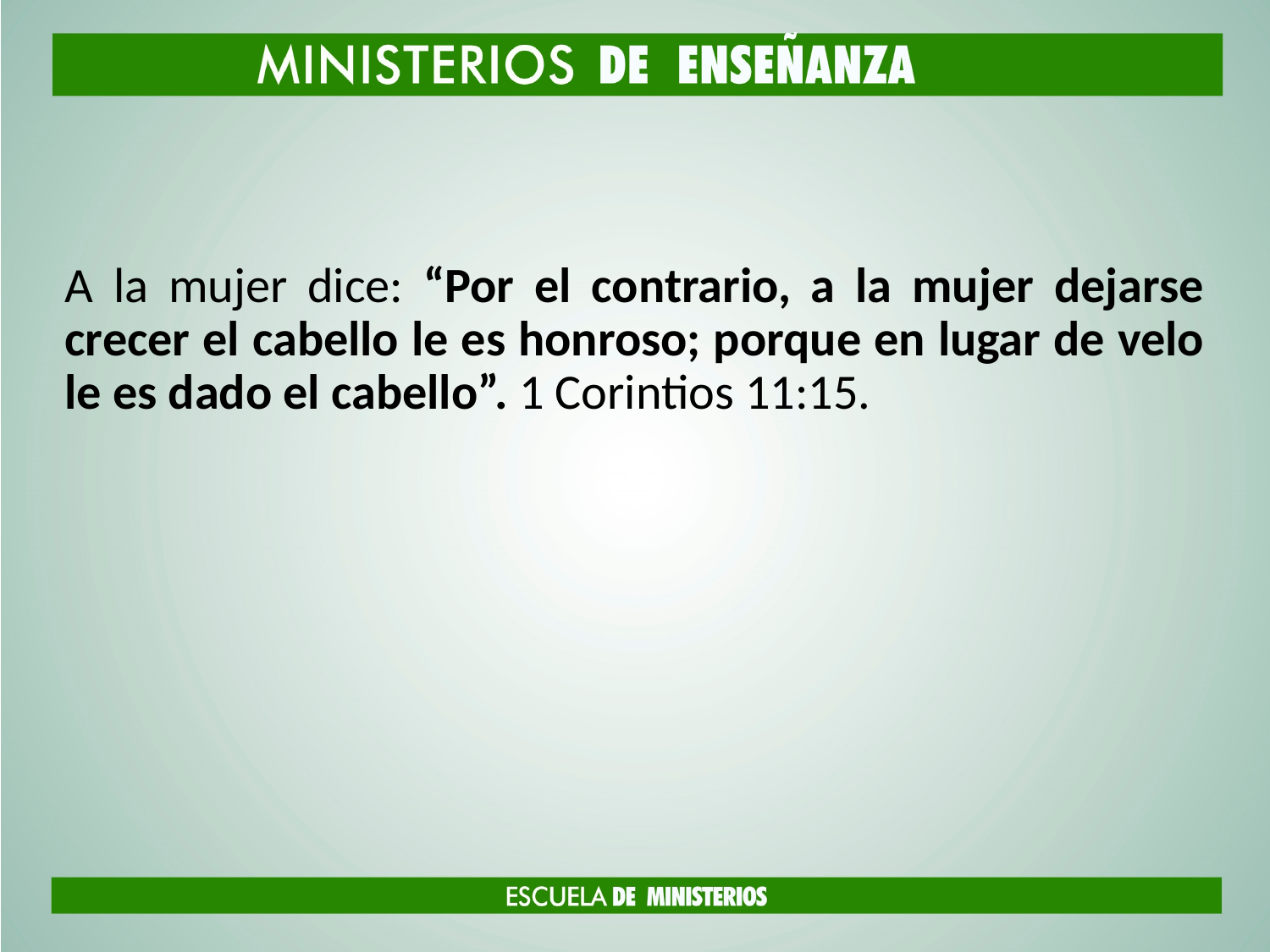

#
A la mujer dice: “Por el contrario, a la mujer dejarse crecer el cabello le es honroso; porque en lugar de velo le es dado el cabello”. 1 Corintios 11:15.